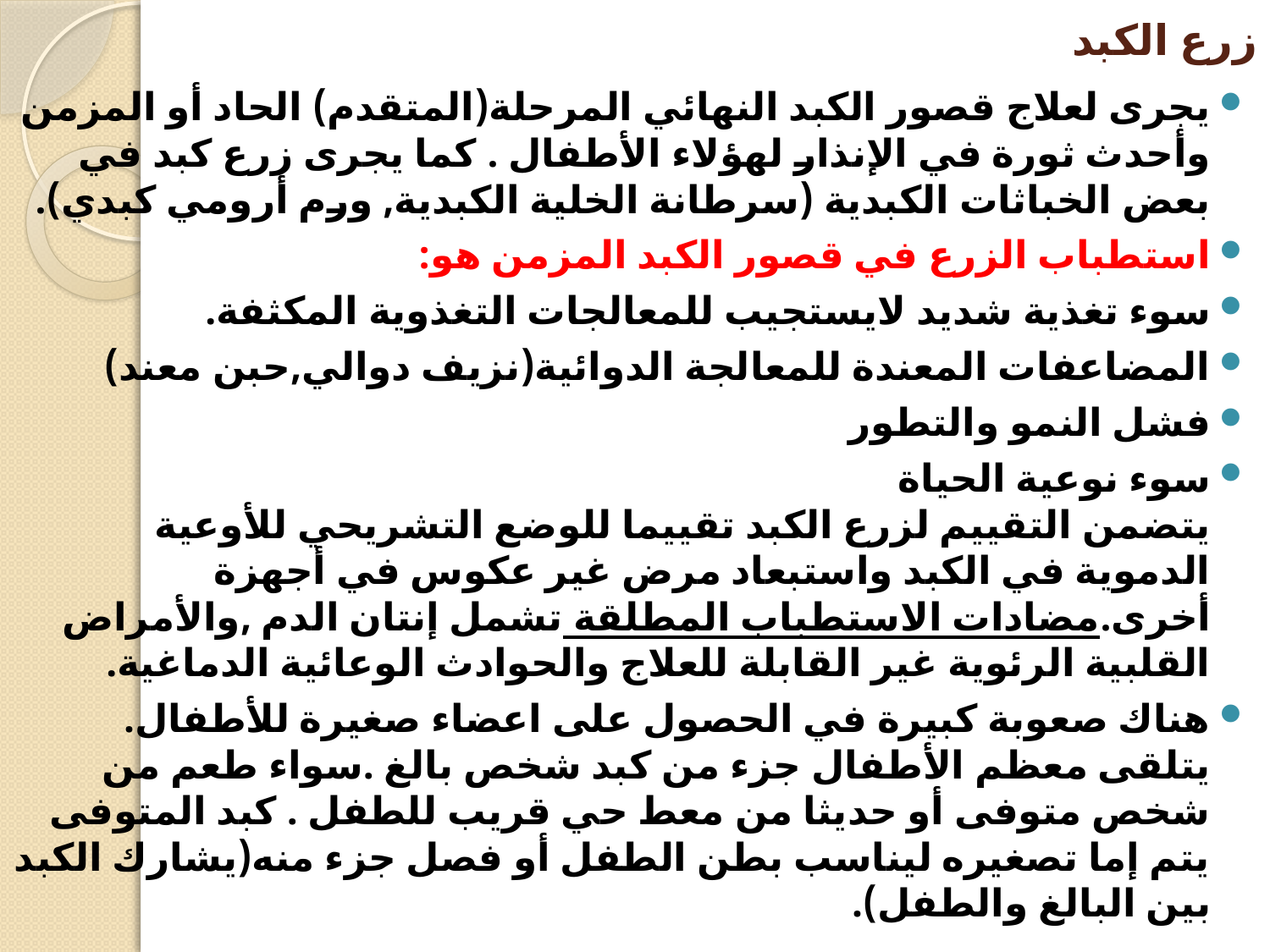

# زرع الكبد
يجرى لعلاج قصور الكبد النهائي المرحلة(المتقدم) الحاد أو المزمن وأحدث ثورة في الإنذار لهؤلاء الأطفال . كما يجرى زرع كبد في بعض الخباثات الكبدية (سرطانة الخلية الكبدية, ورم أرومي كبدي).
استطباب الزرع في قصور الكبد المزمن هو:
سوء تغذية شديد لايستجيب للمعالجات التغذوية المكثفة.
المضاعفات المعندة للمعالجة الدوائية(نزيف دوالي,حبن معند)
فشل النمو والتطور
سوء نوعية الحياة
يتضمن التقييم لزرع الكبد تقييما للوضع التشريحي للأوعية الدموية في الكبد واستبعاد مرض غير عكوس في أجهزة أخرى.مضادات الاستطباب المطلقة تشمل إنتان الدم ,والأمراض القلبية الرئوية غير القابلة للعلاج والحوادث الوعائية الدماغية.
هناك صعوبة كبيرة في الحصول على اعضاء صغيرة للأطفال. يتلقى معظم الأطفال جزء من كبد شخص بالغ .سواء طعم من شخص متوفى أو حديثا من معط حي قريب للطفل . كبد المتوفى يتم إما تصغيره ليناسب بطن الطفل أو فصل جزء منه(يشارك الكبد بين البالغ والطفل).